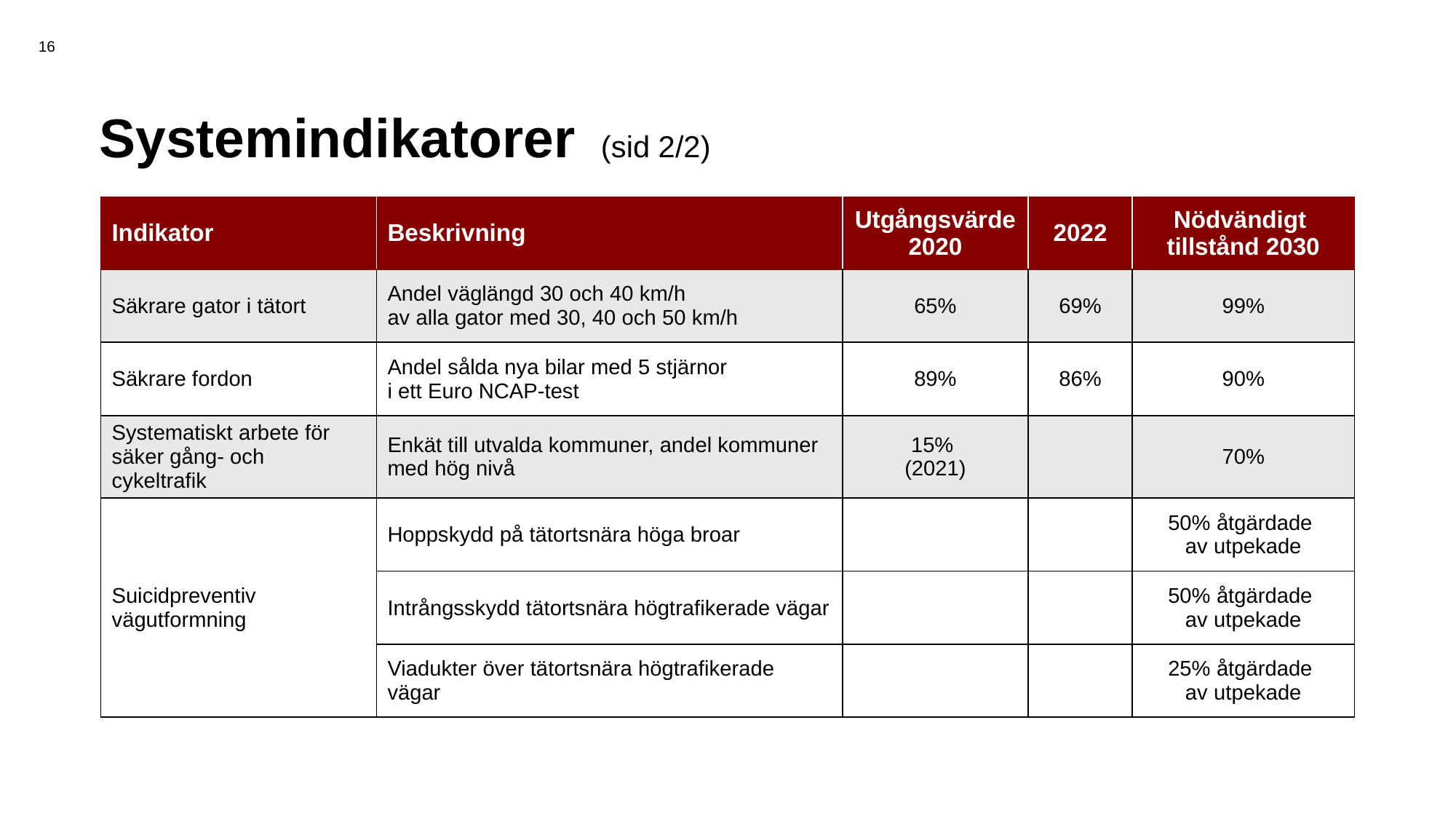

16
# Systemindikatorer  (sid 2/2)
| Indikator | Beskrivning | Utgångsvärde 2020 | 2022 | Nödvändigt tillstånd 2030 |
| --- | --- | --- | --- | --- |
| Säkrare gator i tätort | Andel väglängd 30 och 40 km/h av alla gator med 30, 40 och 50 km/h | 65% | 69% | 99% |
| Säkrare fordon | Andel sålda nya bilar med 5 stjärnor i ett Euro NCAP-test | 89% | 86% | 90% |
| Systematiskt arbete för säker gång- och cykeltrafik | Enkät till utvalda kommuner, andel kommuner med hög nivå | 15% (2021) |  | 70% |
| Suicidpreventiv vägutformning | Hoppskydd på tätortsnära höga broar |  |  | 50% åtgärdade av utpekade |
|  | Intrångsskydd tätortsnära högtrafikerade vägar |  |  | 50% åtgärdade av utpekade |
|  | Viadukter över tätortsnära högtrafikerade vägar |  |  | 25% åtgärdade av utpekade |